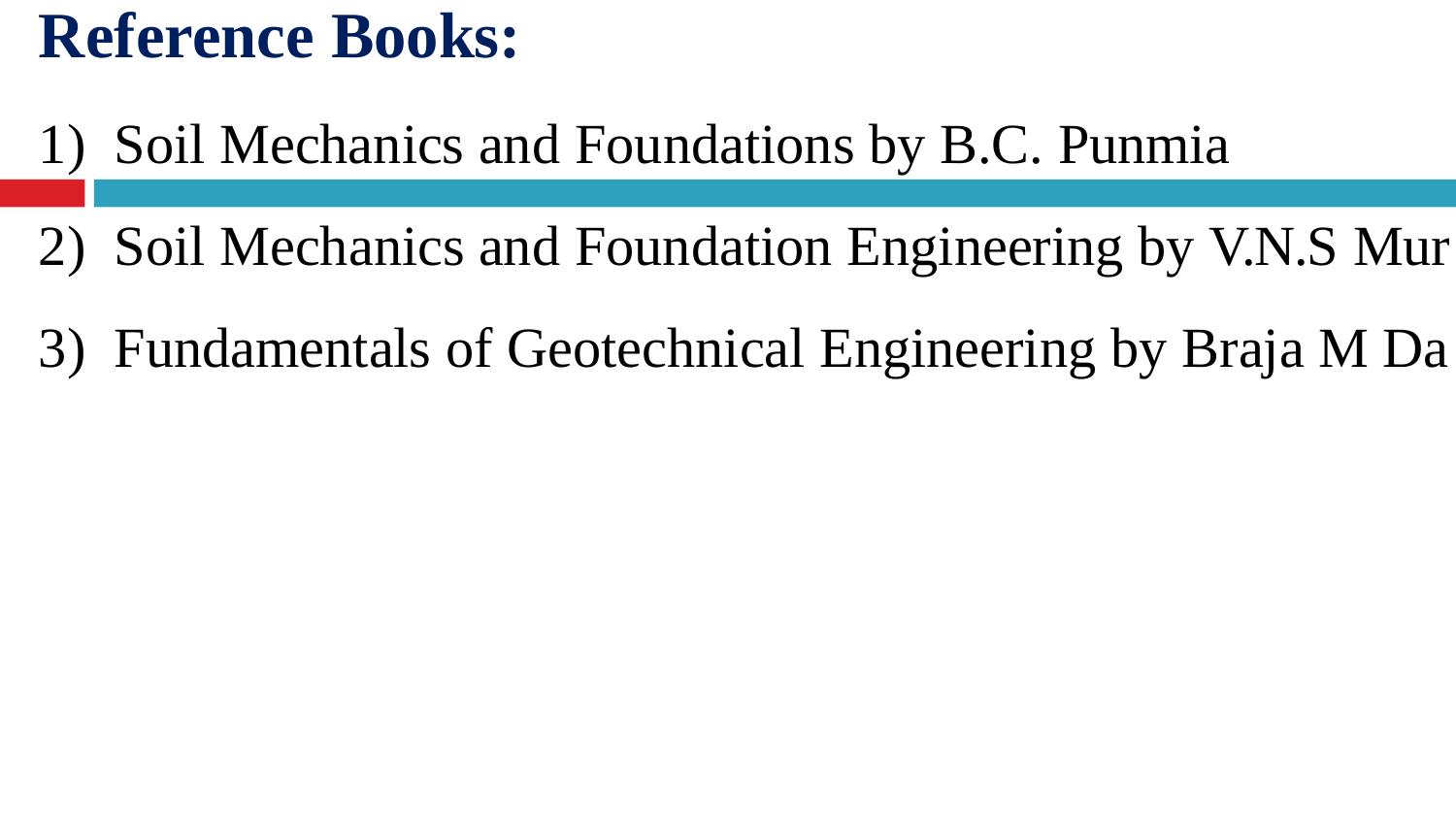

# Reference Books:
Soil Mechanics and Foundations by B.C. Punmia
Soil Mechanics and Foundation Engineering by V.N.S Mur
Fundamentals of Geotechnical Engineering by Braja M Da